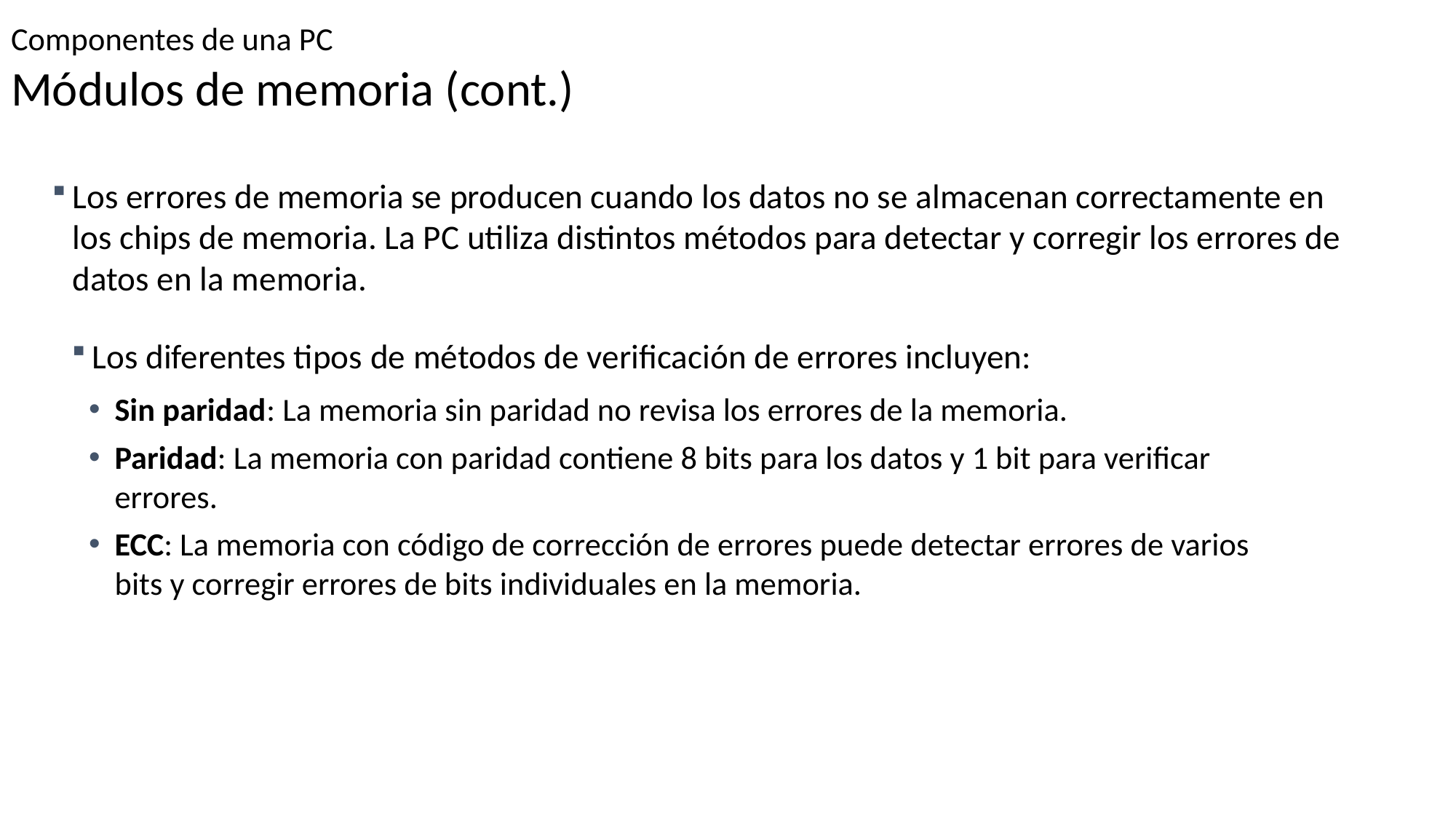

# Componentes de una PC Módulos de memoria (cont.)
Los errores de memoria se producen cuando los datos no se almacenan correctamente en los chips de memoria. La PC utiliza distintos métodos para detectar y corregir los errores de datos en la memoria.
Los diferentes tipos de métodos de verificación de errores incluyen:
Sin paridad: La memoria sin paridad no revisa los errores de la memoria.
Paridad: La memoria con paridad contiene 8 bits para los datos y 1 bit para verificar errores.
ECC: La memoria con código de corrección de errores puede detectar errores de varios bits y corregir errores de bits individuales en la memoria.